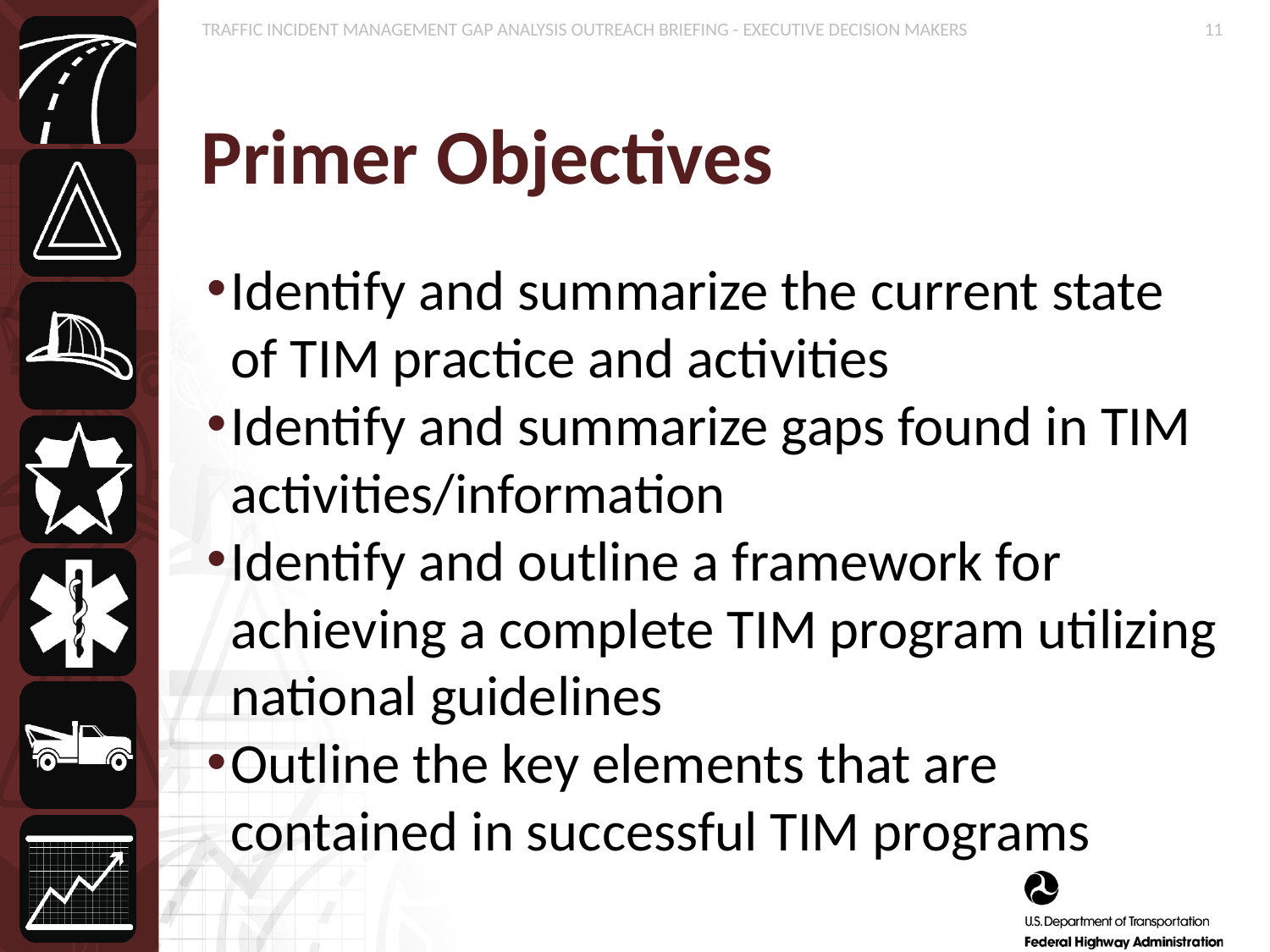

# Primer Objectives
Identify and summarize the current state of TIM practice and activities
Identify and summarize gaps found in TIM activities/information
Identify and outline a framework for achieving a complete TIM program utilizing national guidelines
Outline the key elements that are contained in successful TIM programs